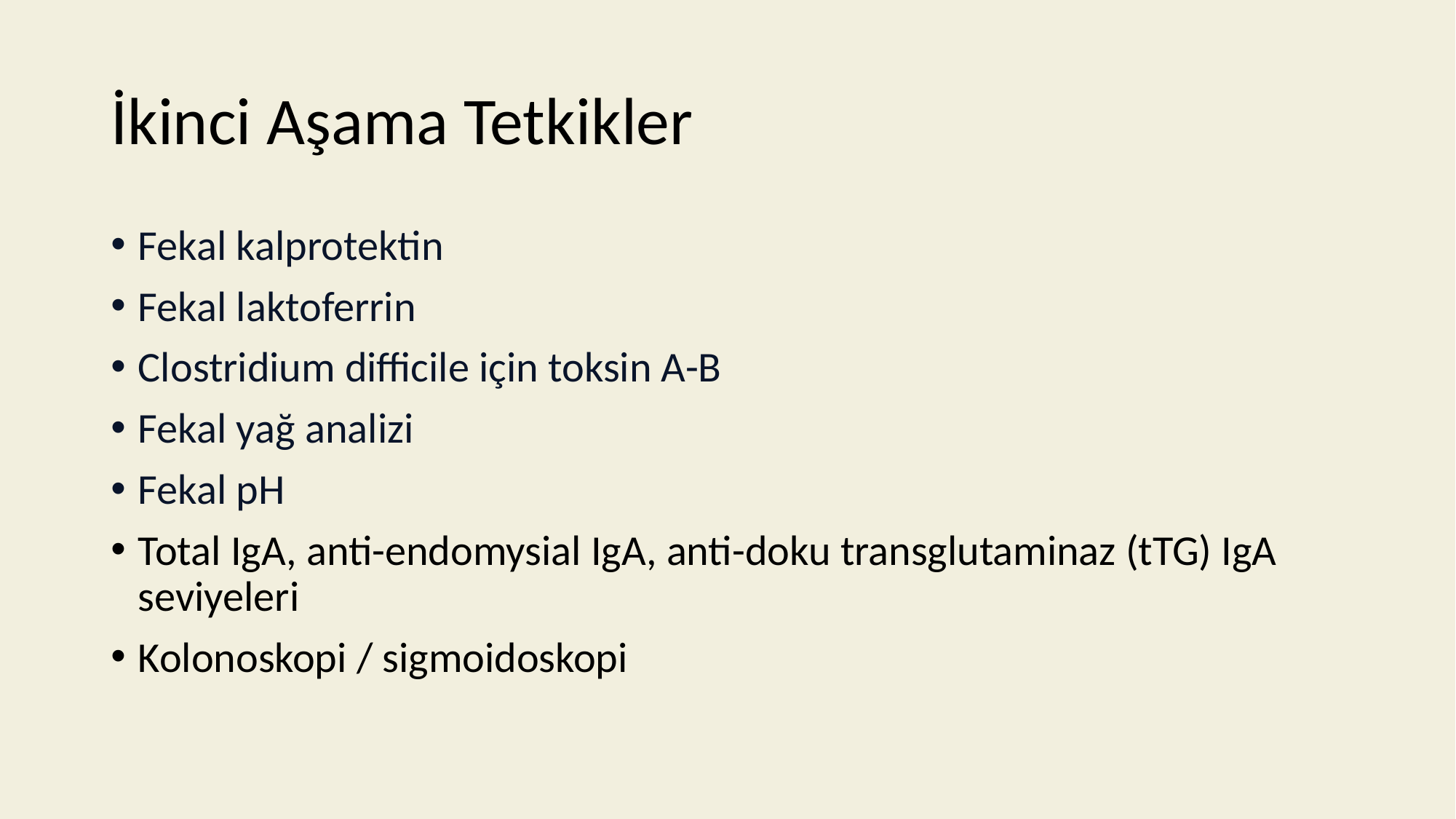

# İkinci Aşama Tetkikler
Fekal kalprotektin
Fekal laktoferrin
Clostridium difficile için toksin A-B
Fekal yağ analizi
Fekal pH
Total IgA, anti-endomysial IgA, anti-doku transglutaminaz (tTG) IgA seviyeleri
Kolonoskopi / sigmoidoskopi